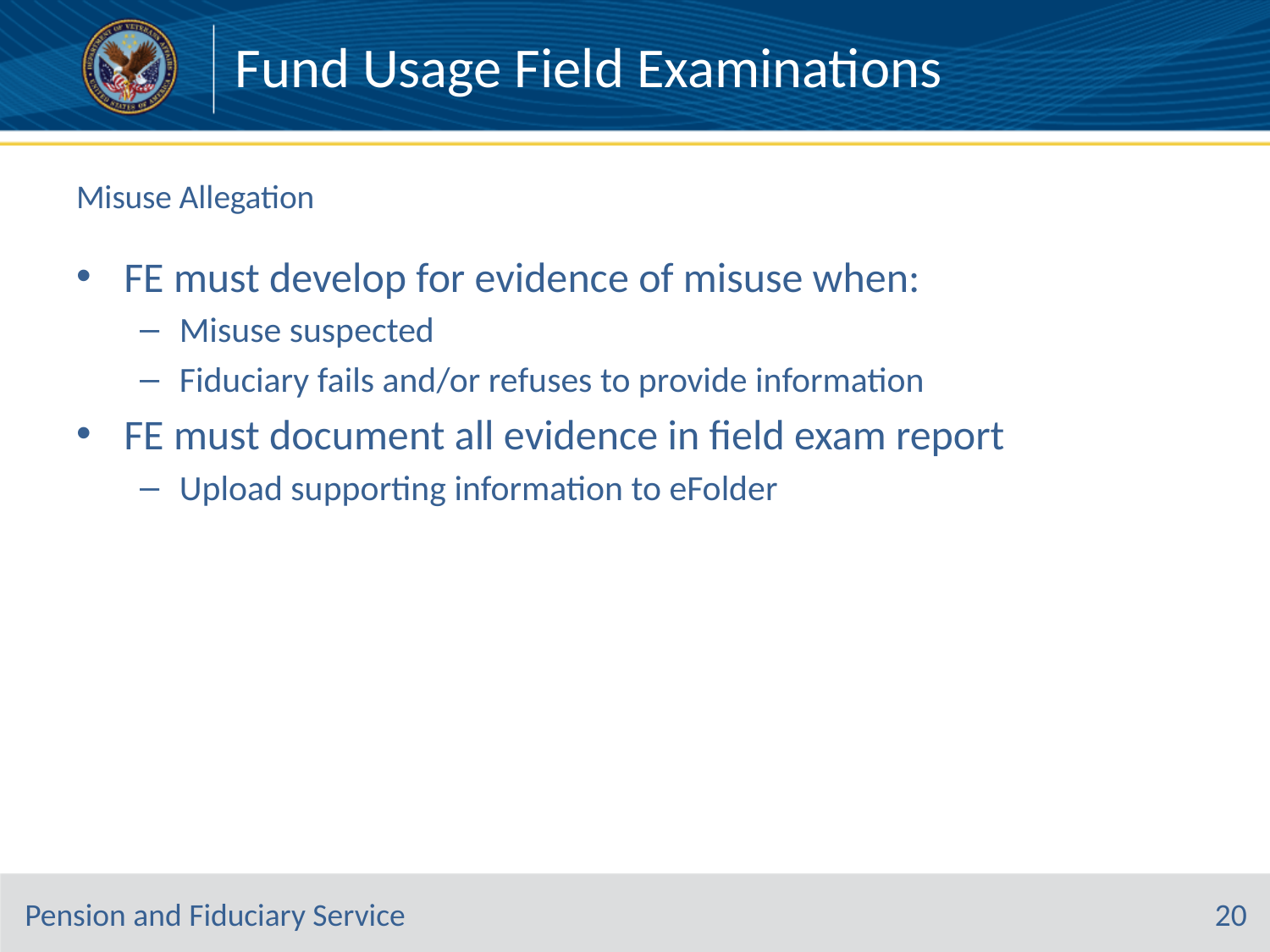

Fund Usage Field Examinations
# Misuse Allegation
FE must develop for evidence of misuse when:
Misuse suspected
Fiduciary fails and/or refuses to provide information
FE must document all evidence in field exam report
Upload supporting information to eFolder
20